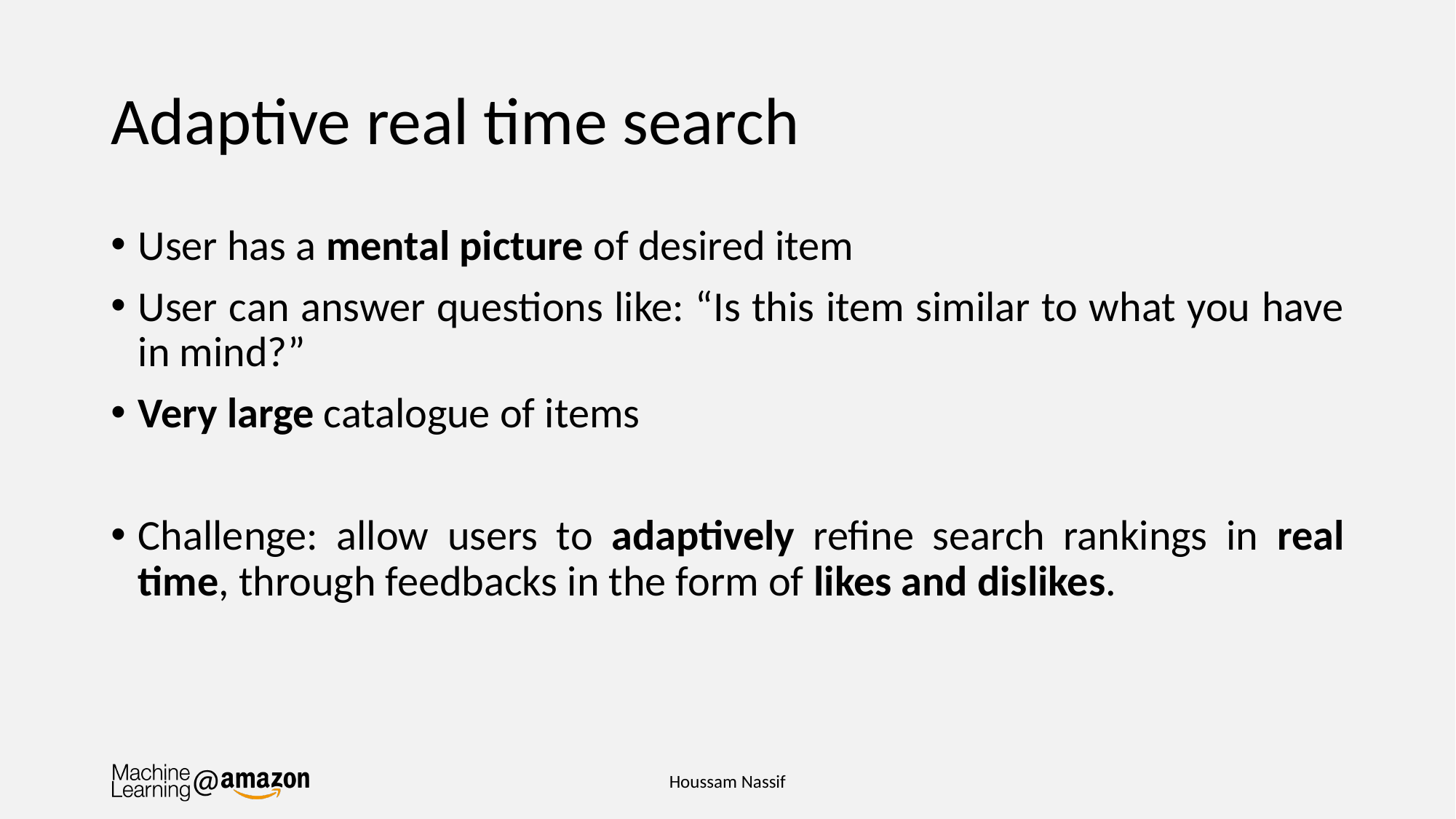

# Adaptive real time search
User has a mental picture of desired item
User can answer questions like: “Is this item similar to what you have in mind?”
Very large catalogue of items

Challenge: allow users to adaptively refine search rankings in real time, through feedbacks in the form of likes and dislikes.

Houssam Nassif